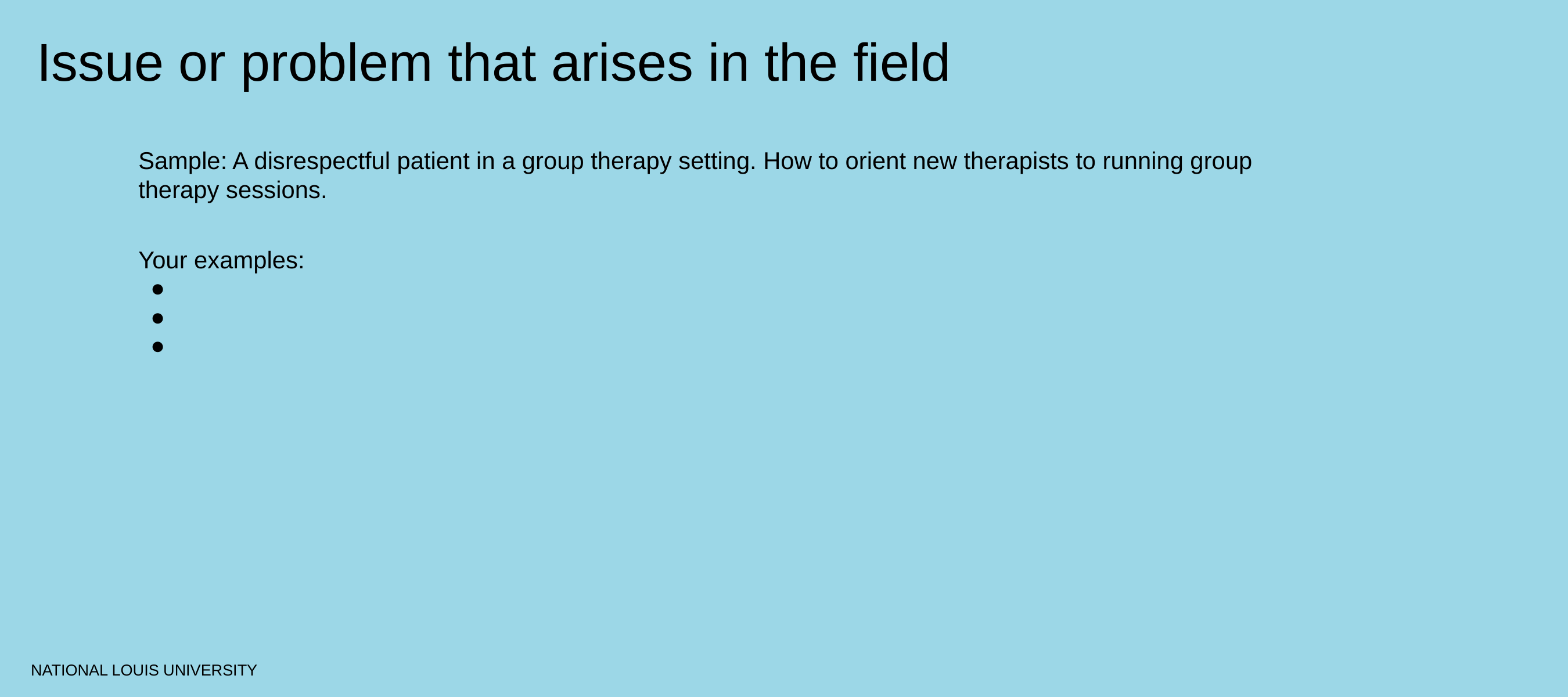

Issue or problem that arises in the field
Sample: A disrespectful patient in a group therapy setting. How to orient new therapists to running group therapy sessions.
Your examples: